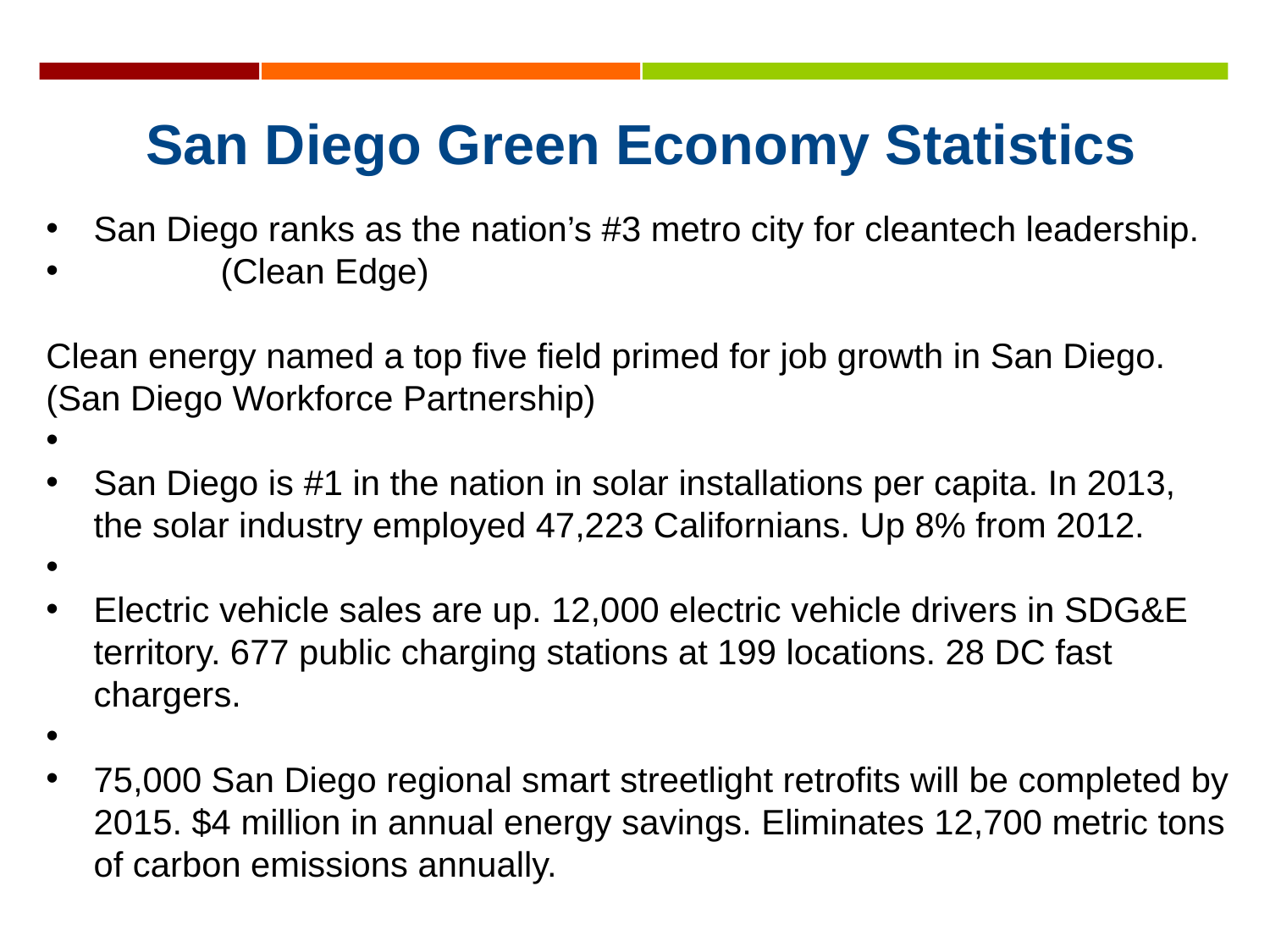

San Diego Green Economy Statistics
San Diego ranks as the nation’s #3 metro city for cleantech leadership.
	(Clean Edge)

Clean energy named a top five field primed for job growth in San Diego. (San Diego Workforce Partnership)

San Diego is #1 in the nation in solar installations per capita. In 2013, the solar industry employed 47,223 Californians. Up 8% from 2012.

Electric vehicle sales are up. 12,000 electric vehicle drivers in SDG&E territory. 677 public charging stations at 199 locations. 28 DC fast chargers.

75,000 San Diego regional smart streetlight retrofits will be completed by 2015. $4 million in annual energy savings. Eliminates 12,700 metric tons of carbon emissions annually.